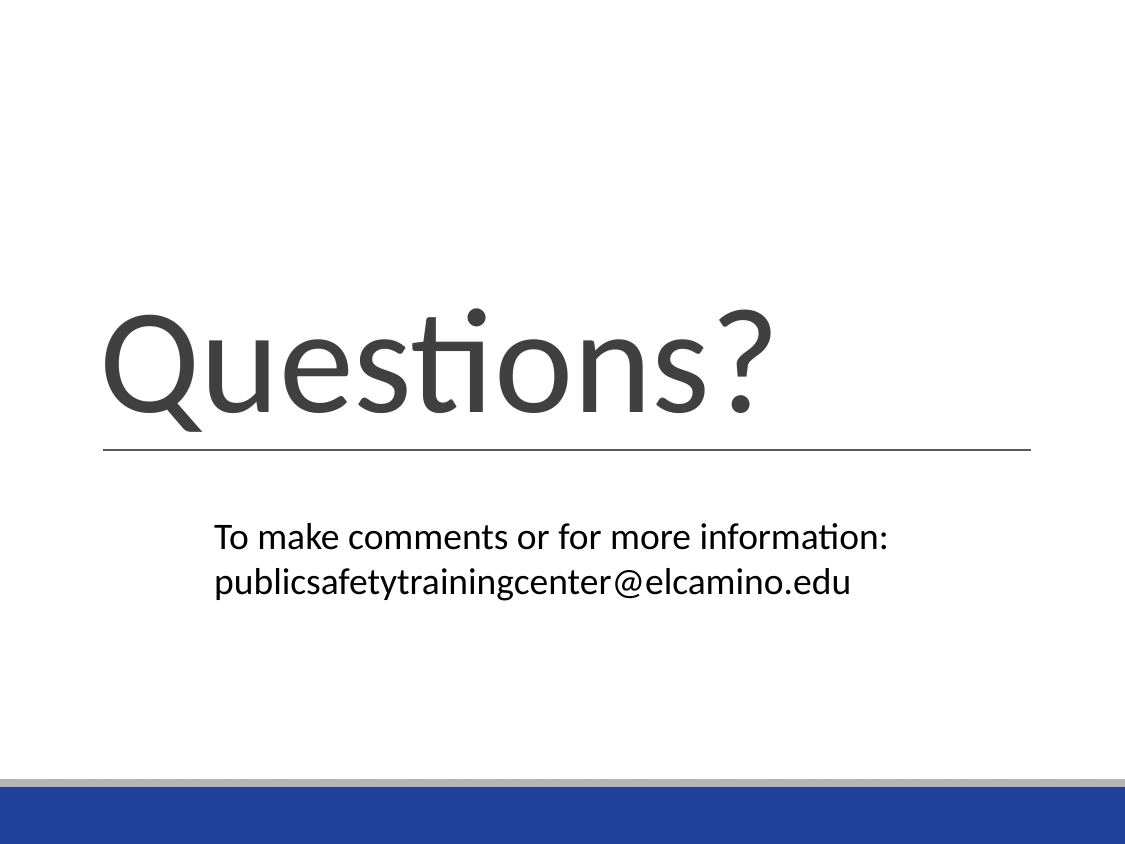

# Questions?
To make comments or for more information:
publicsafetytrainingcenter@elcamino.edu